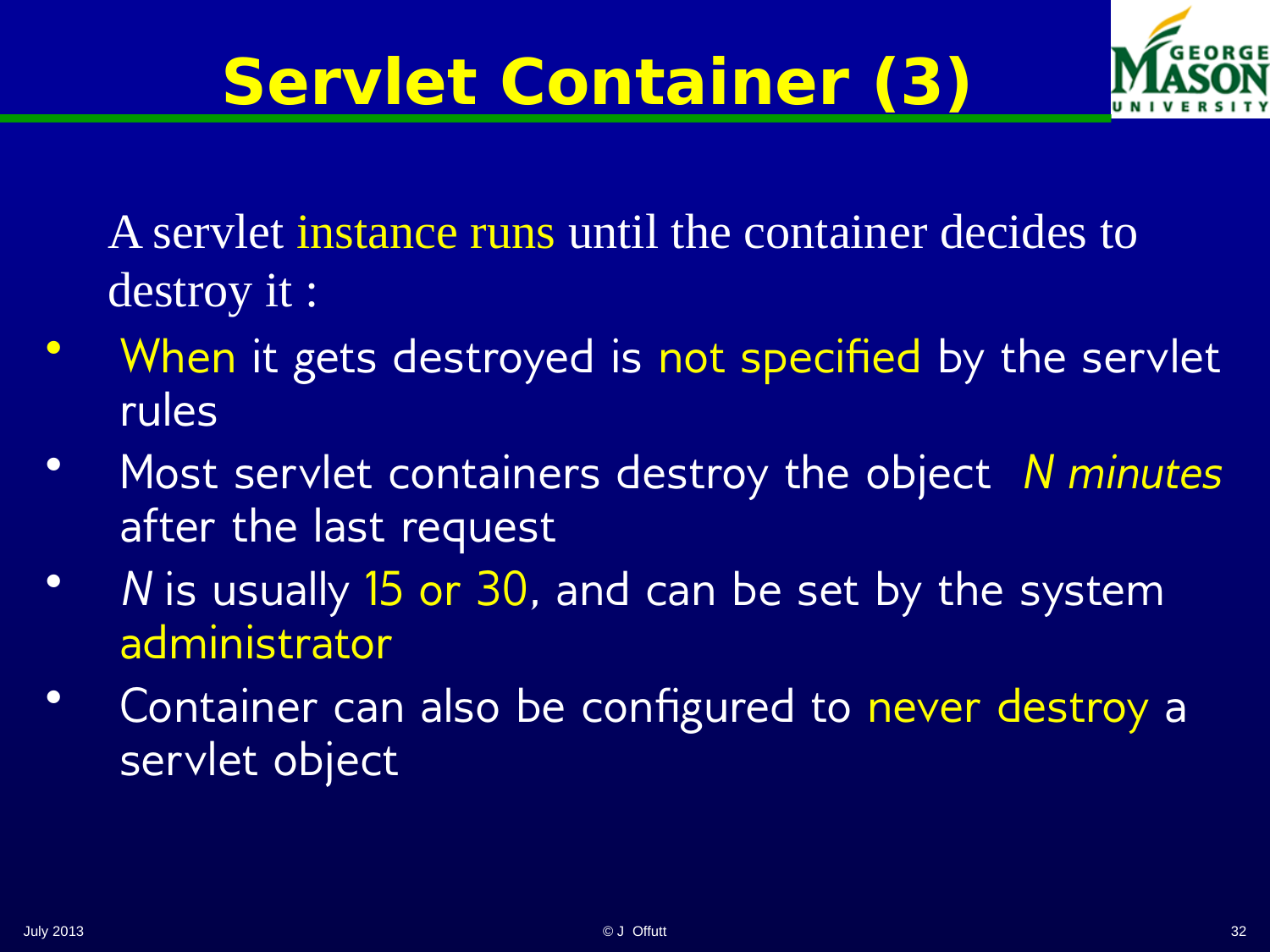

# Servlet Container (3)
A servlet instance runs until the container decides to destroy it :
When it gets destroyed is not specified by the servlet rules
Most servlet containers destroy the object  N minutes after the last request
N is usually 15 or 30, and can be set by the system administrator
Container can also be configured to never destroy a servlet object
July 2013
© J  Offutt
32